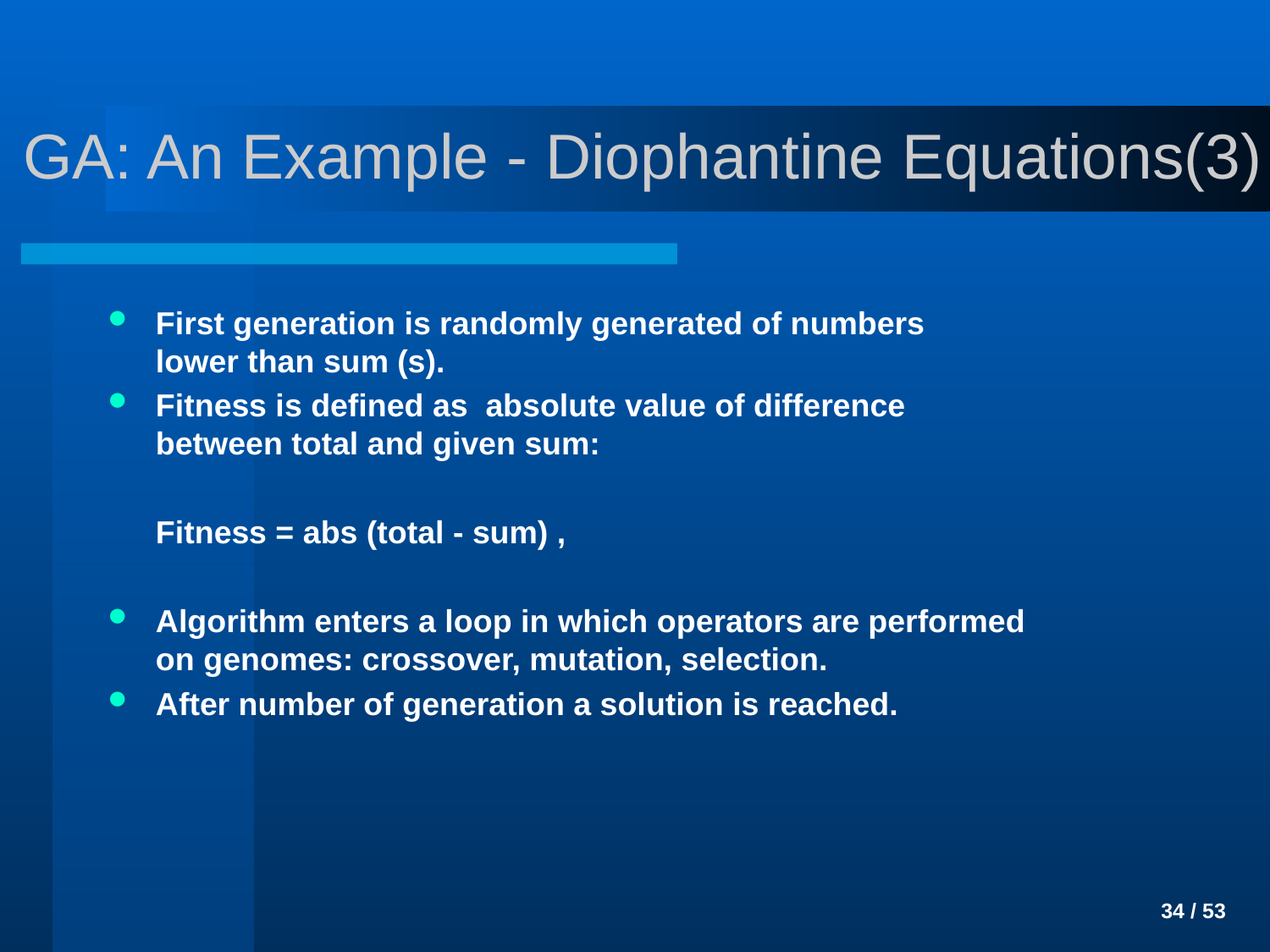

# GA: An Example - Diophantine Equations(3)
First generation is randomly generated of numbers
lower than sum (s).
Fitness is defined as  absolute value of difference
between total and given sum:

	Fitness = abs (total - sum) ,

Algorithm enters a loop in which operators are performed
on genomes: crossover, mutation, selection.
After number of generation a solution is reached.
 34 / 53